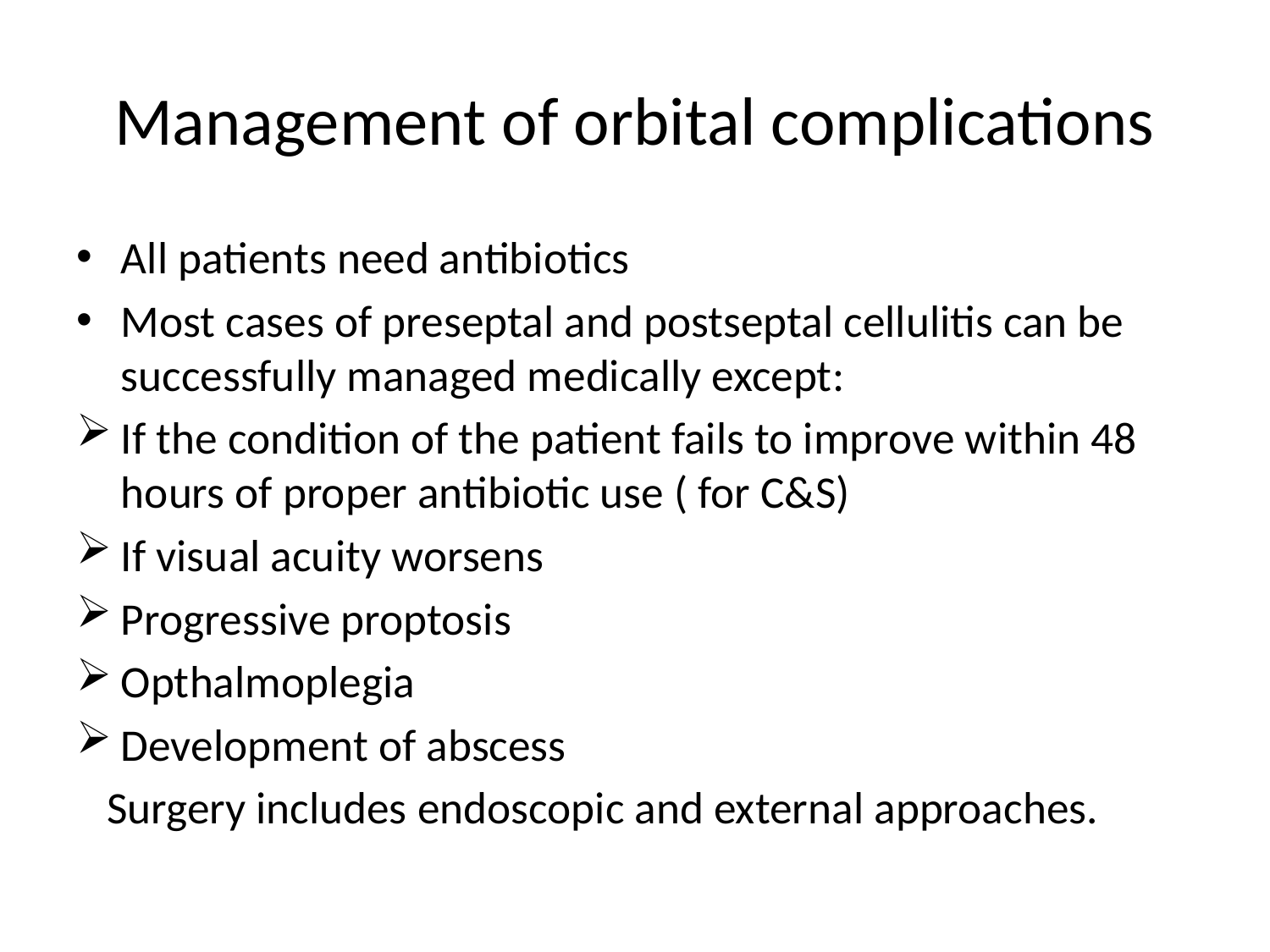

# Management of orbital complications
All patients need antibiotics
Most cases of preseptal and postseptal cellulitis can be successfully managed medically except:
If the condition of the patient fails to improve within 48 hours of proper antibiotic use ( for C&S)
If visual acuity worsens
Progressive proptosis
Opthalmoplegia
Development of abscess
   Surgery includes endoscopic and external approaches.